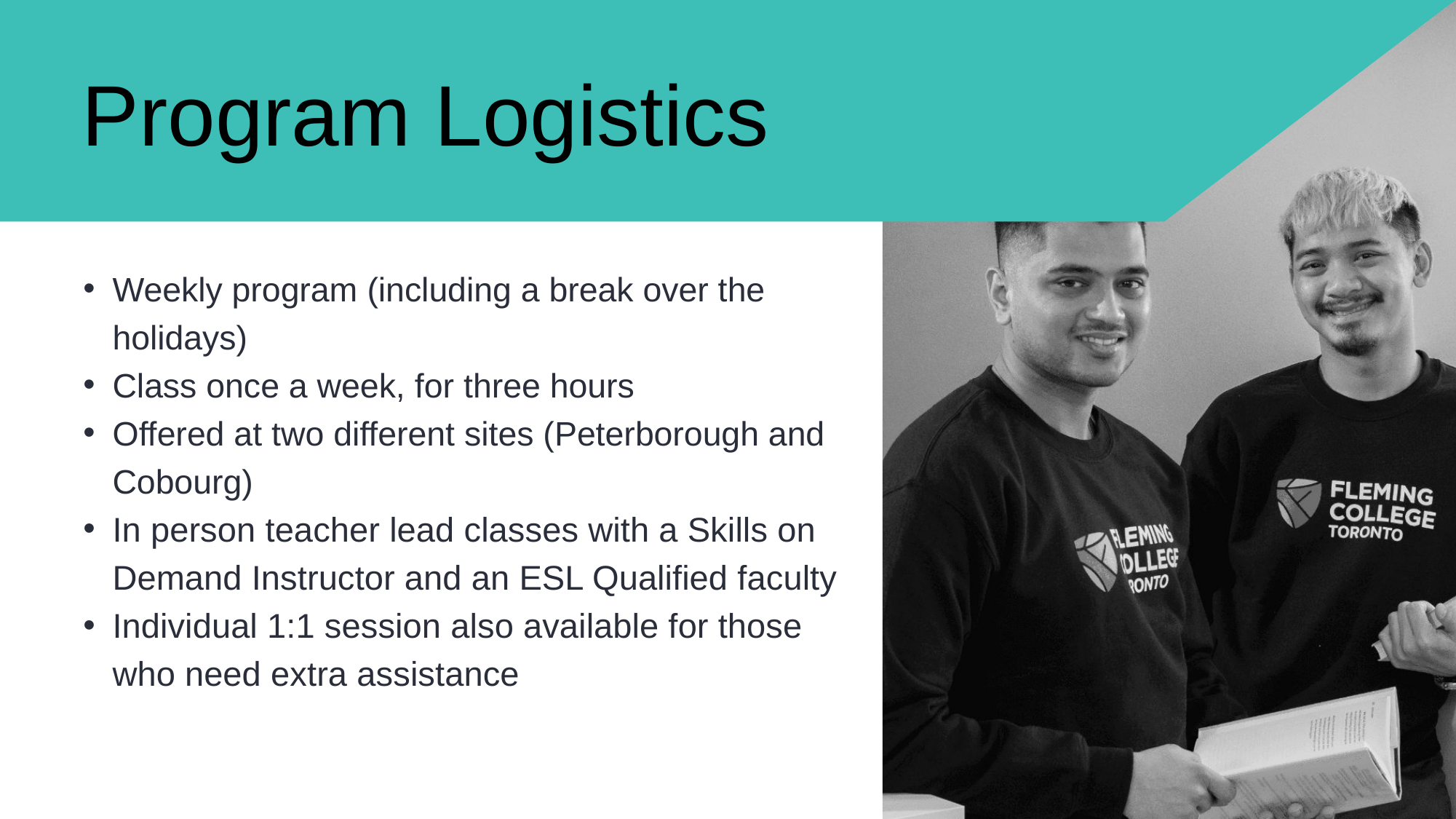

Program Logistics
Logistics
Weekly program (including a break over the holidays)
Class once a week, for three hours
Offered at two different sites (Peterborough and Cobourg)
In person teacher lead classes with a Skills on Demand Instructor and an ESL Qualified faculty
Individual 1:1 session also available for those who need extra assistance